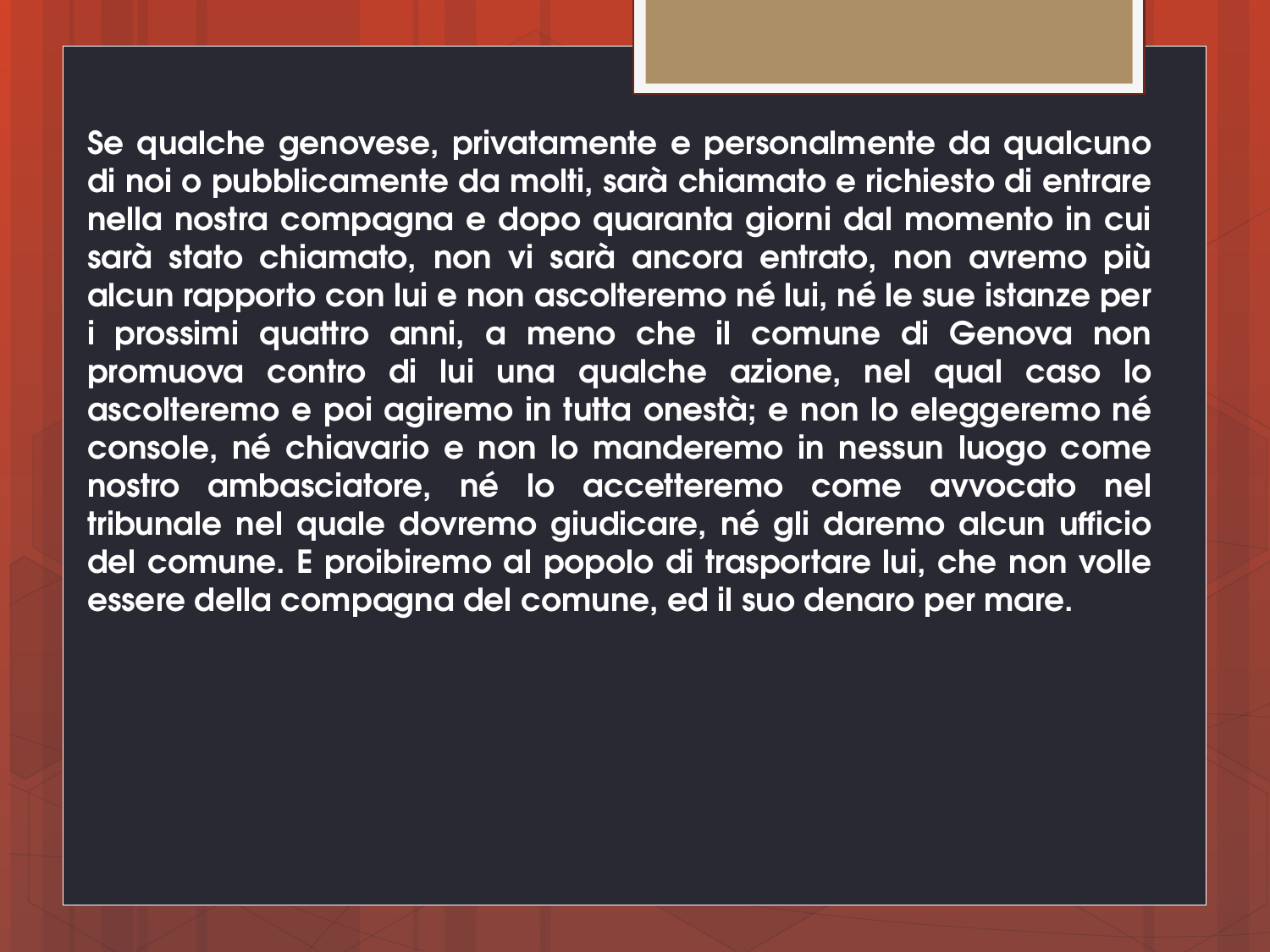

Se qualche genovese, privatamente e personalmente da qualcuno di noi o pubblicamente da molti, sarà chiamato e richiesto di entrare nella nostra compagna e dopo quaranta giorni dal momento in cui sarà stato chiamato, non vi sarà ancora entrato, non avremo più alcun rapporto con lui e non ascolteremo né lui, né le sue istanze per i prossimi quattro anni, a meno che il comune di Genova non promuova contro di lui una qualche azione, nel qual caso lo ascolteremo e poi agiremo in tutta onestà; e non lo eleggeremo né console, né chiavario e non lo manderemo in nessun luogo come nostro ambasciatore, né lo accetteremo come avvocato nel tribunale nel quale dovremo giudicare, né gli daremo alcun ufficio del comune. E proibiremo al popolo di trasportare lui, che non volle essere della compagna del comune, ed il suo denaro per mare.